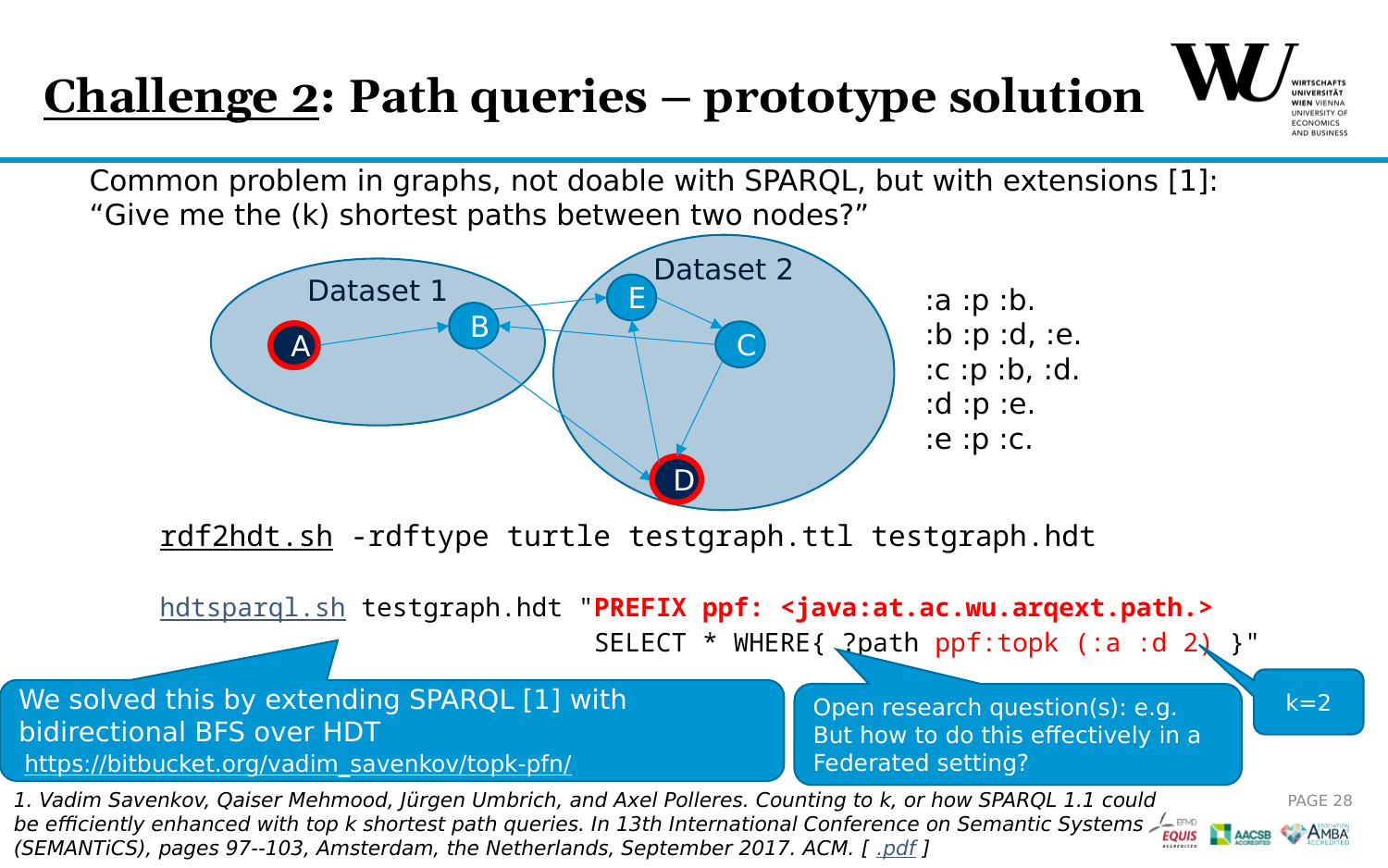

Challenge 2: Path queries – prototype solution
Common problem in graphs, not doable with SPARQL, but with extensions [1]:
“Give me the (k) shortest paths between two nodes?”
Dataset 2

Dataset 1

E
:a :p :b.
:b :p :d, :e.
:c :p :b, :d.
:d :p :e.
:e :p :c.
B
C
A
D
rdf2hdt.sh -rdftype turtle testgraph.ttl testgraph.hdt

hdtsparql.sh testgraph.hdt "PREFIX ppf: <java:at.ac.wu.arqext.path.>
                            SELECT * WHERE{ ?path ppf:topk (:a :d 2) }"

k=2
We solved this by extending SPARQL [1] with bidirectional BFS over HDT

Open research question(s): e.g. But how to do this effectively in a Federated setting?
https://bitbucket.org/vadim_savenkov/topk-pfn/
1. Vadim Savenkov, Qaiser Mehmood, Jürgen Umbrich, and Axel Polleres. Counting to k, or how SPARQL 1.1 could be efficiently enhanced with top k shortest path queries. In 13th International Conference on Semantic Systems (SEMANTiCS), pages 97--103, Amsterdam, the Netherlands, September 2017. ACM. [ .pdf ]
Page 28